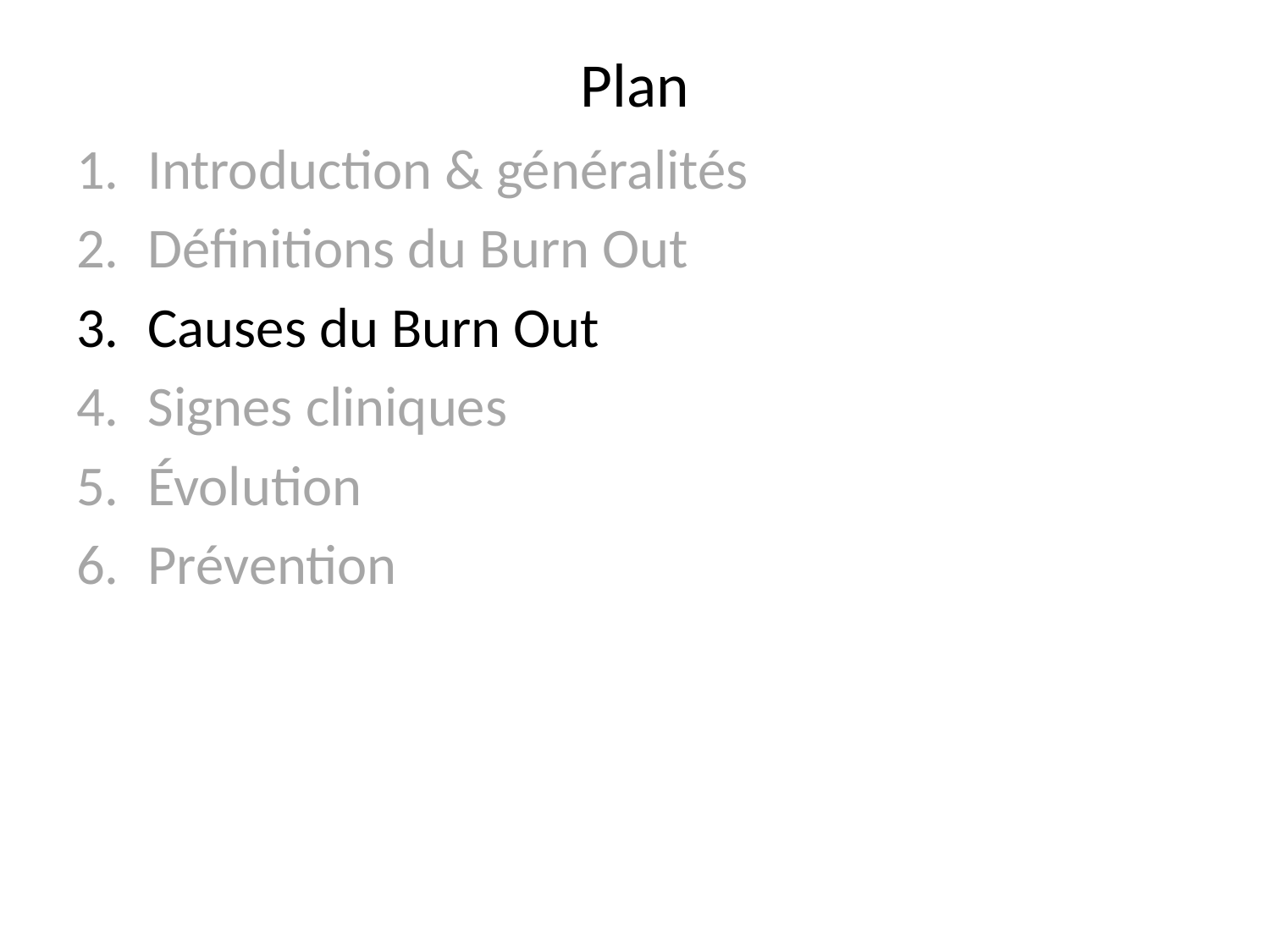

# Plan
Introduction & généralités
Définitions du Burn Out
Causes du Burn Out
Signes cliniques
Évolution
Prévention